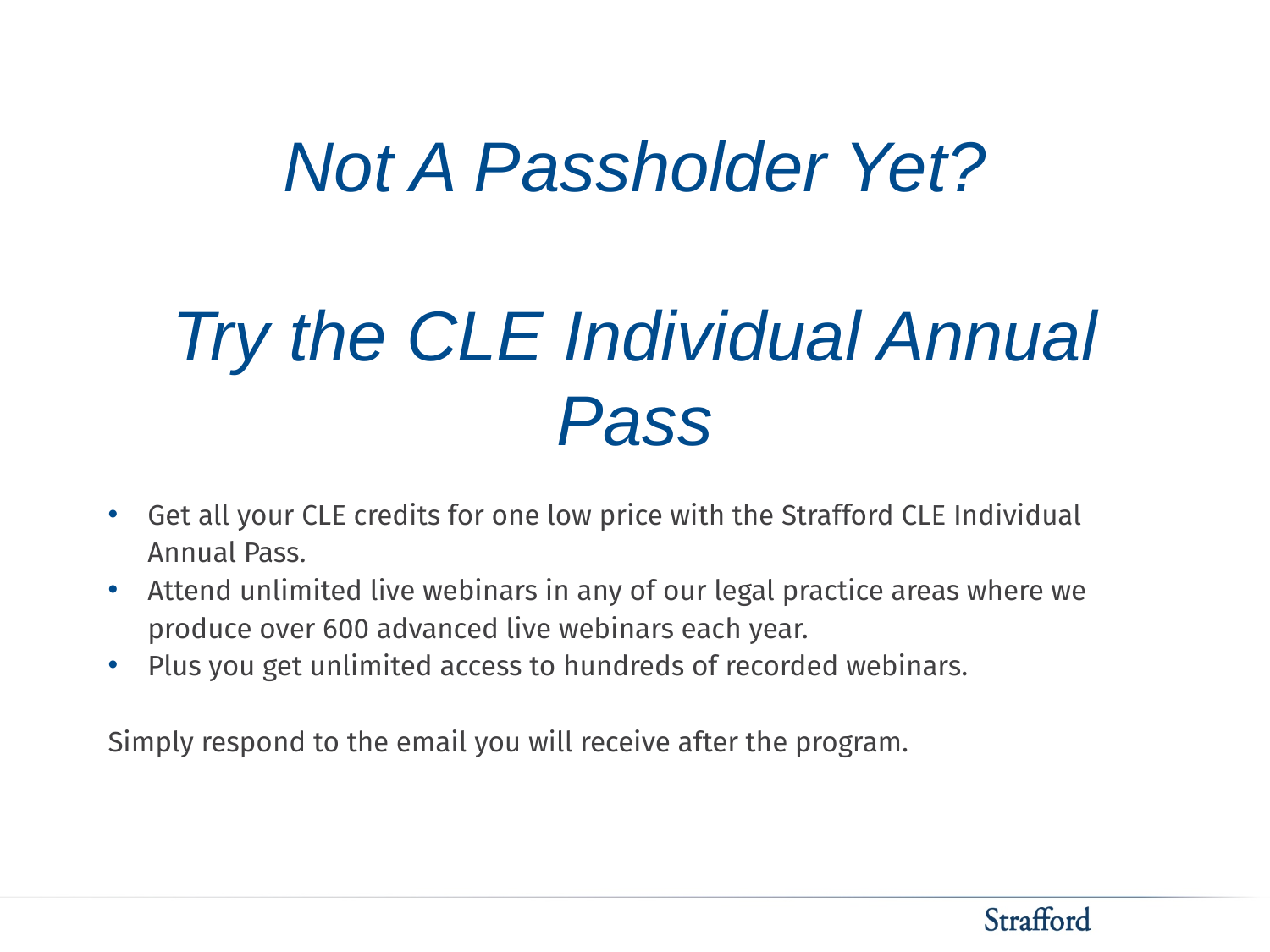

# Not A Passholder Yet? Try the CLE Individual Annual Pass
Get all your CLE credits for one low price with the Strafford CLE Individual Annual Pass.
Attend unlimited live webinars in any of our legal practice areas where we produce over 600 advanced live webinars each year.
Plus you get unlimited access to hundreds of recorded webinars.

Simply respond to the email you will receive after the program.